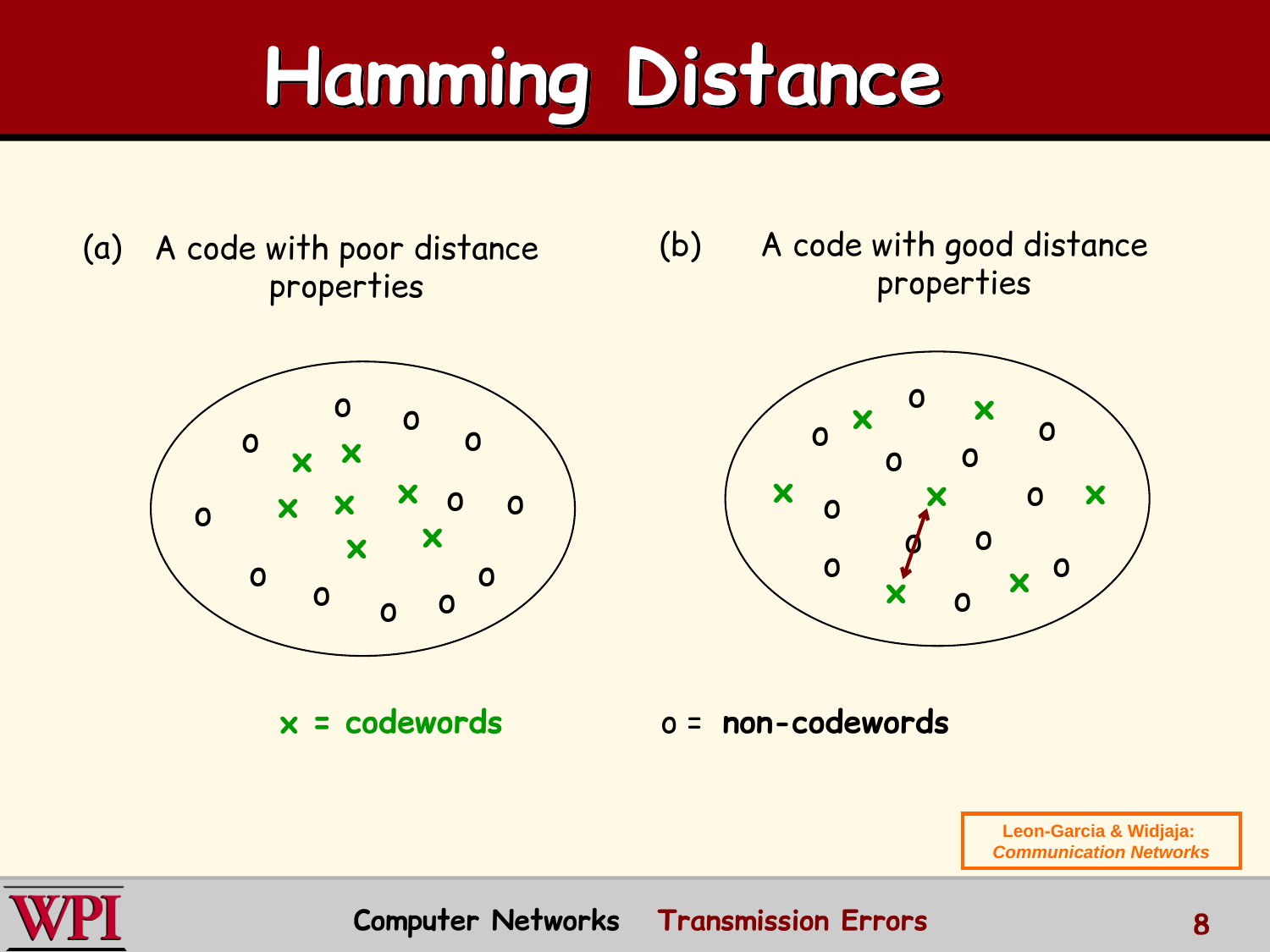

# Hamming Distance
A code with good distance properties
(b)
(a)
A code with poor distance properties

o
x
x
o
o
o
o
x
x
x
o
o
o
o
o
o
x
x
o

o
o
o
o
x
x
x
o
x
o
x
o
x
x
o
o
o
o
o

x = codewords      	o =  non-codewords
Leon-Garcia & Widjaja:
Communication Networks
Computer Networks   Transmission Errors
8